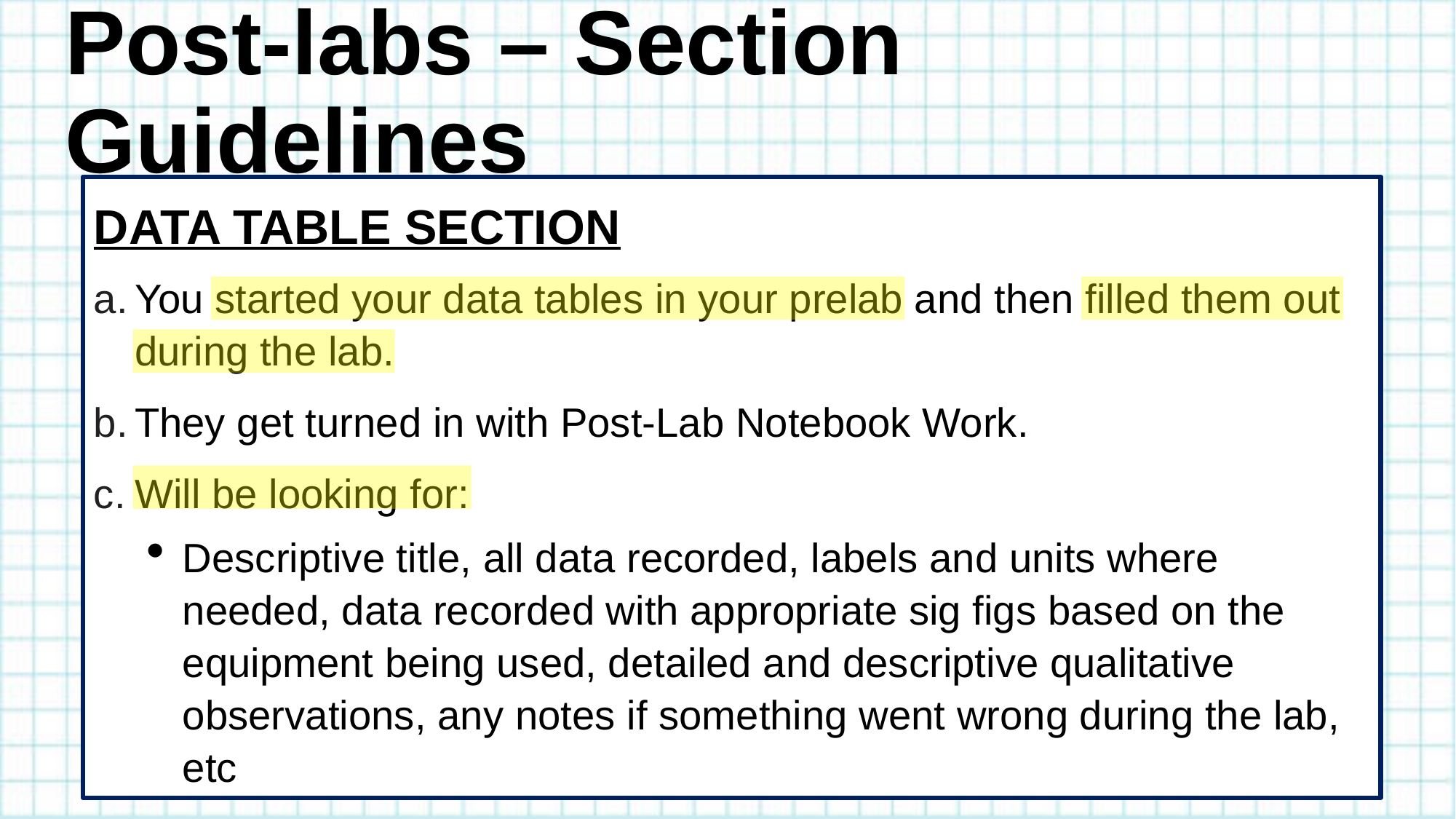

# Post-labs – Section Guidelines
DATA TABLE SECTION
You started your data tables in your prelab and then filled them out during the lab.
They get turned in with Post-Lab Notebook Work.
Will be looking for:
Descriptive title, all data recorded, labels and units where needed, data recorded with appropriate sig figs based on the equipment being used, detailed and descriptive qualitative observations, any notes if something went wrong during the lab, etc